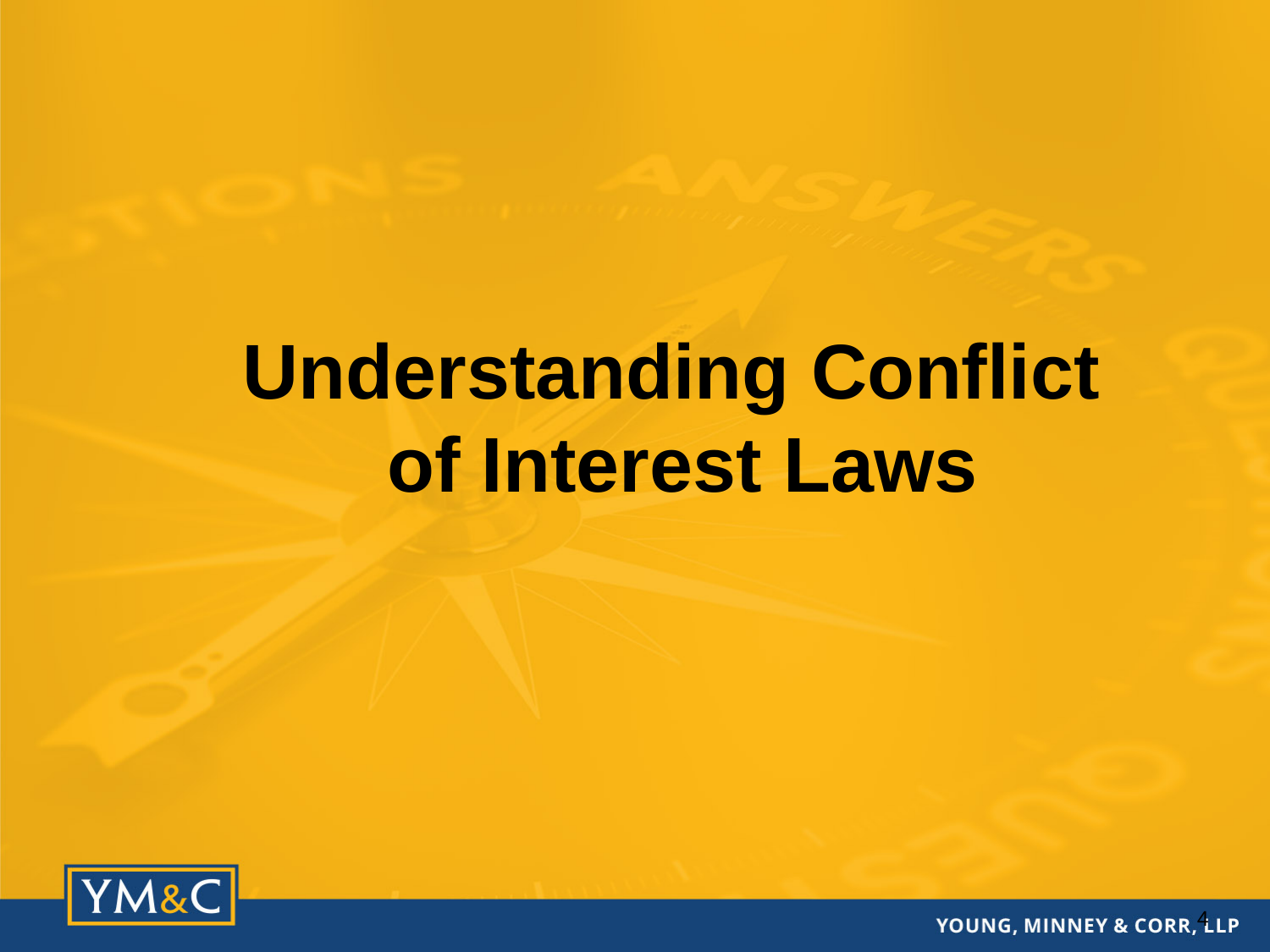

# Understanding Conflict of Interest Laws
4